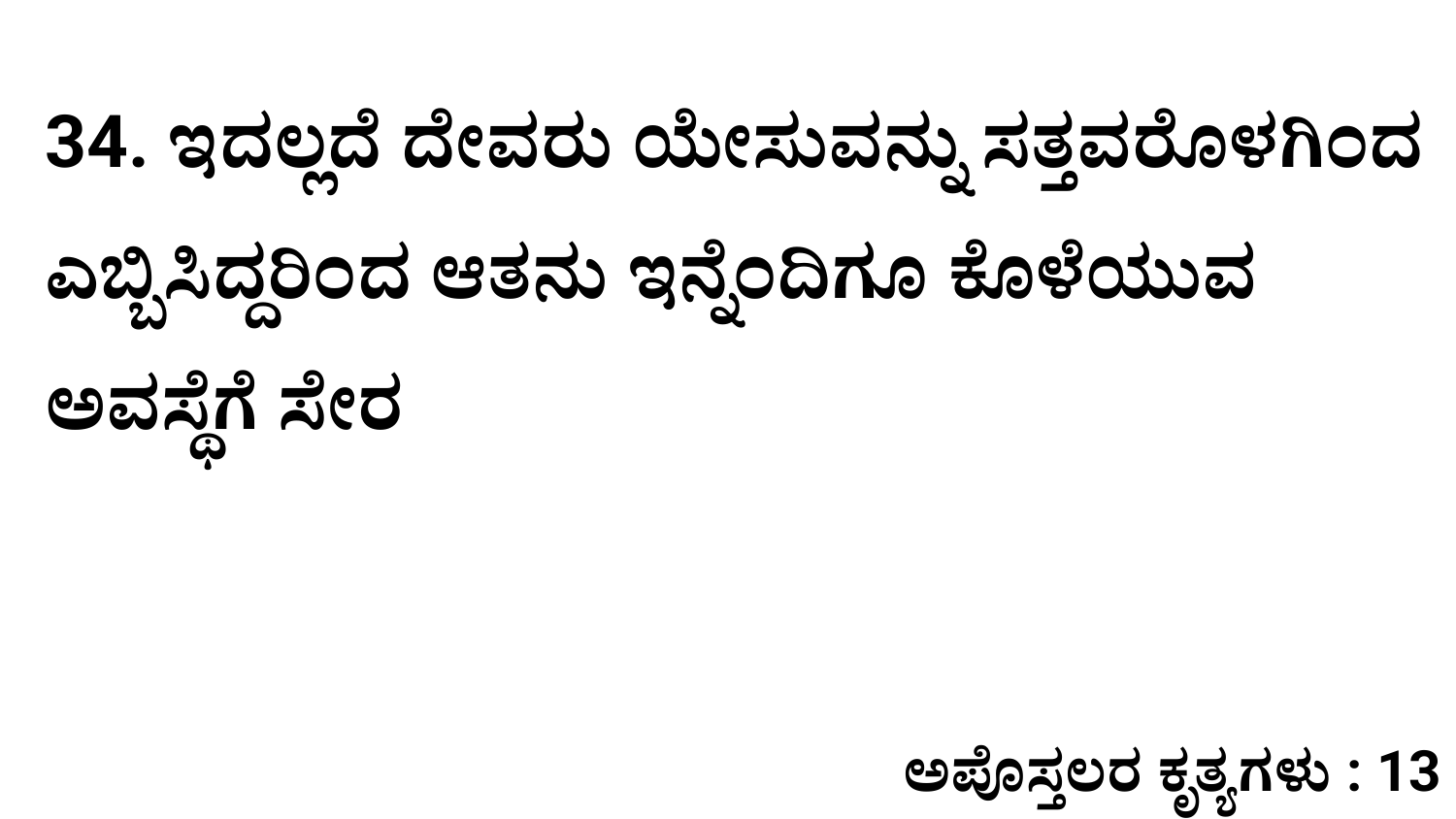

34. ಇದಲ್ಲದೆ ದೇವರು ಯೇಸುವನ್ನು ಸತ್ತವರೊಳಗಿಂದ ಎಬ್ಬಿಸಿದ್ದರಿಂದ ಆತನು ಇನ್ನೆಂದಿಗೂ ಕೊಳೆಯುವ ಅವಸ್ಥೆಗೆ ಸೇರ
ಅಪೊಸ್ತಲರ ಕೃತ್ಯಗಳು : 13